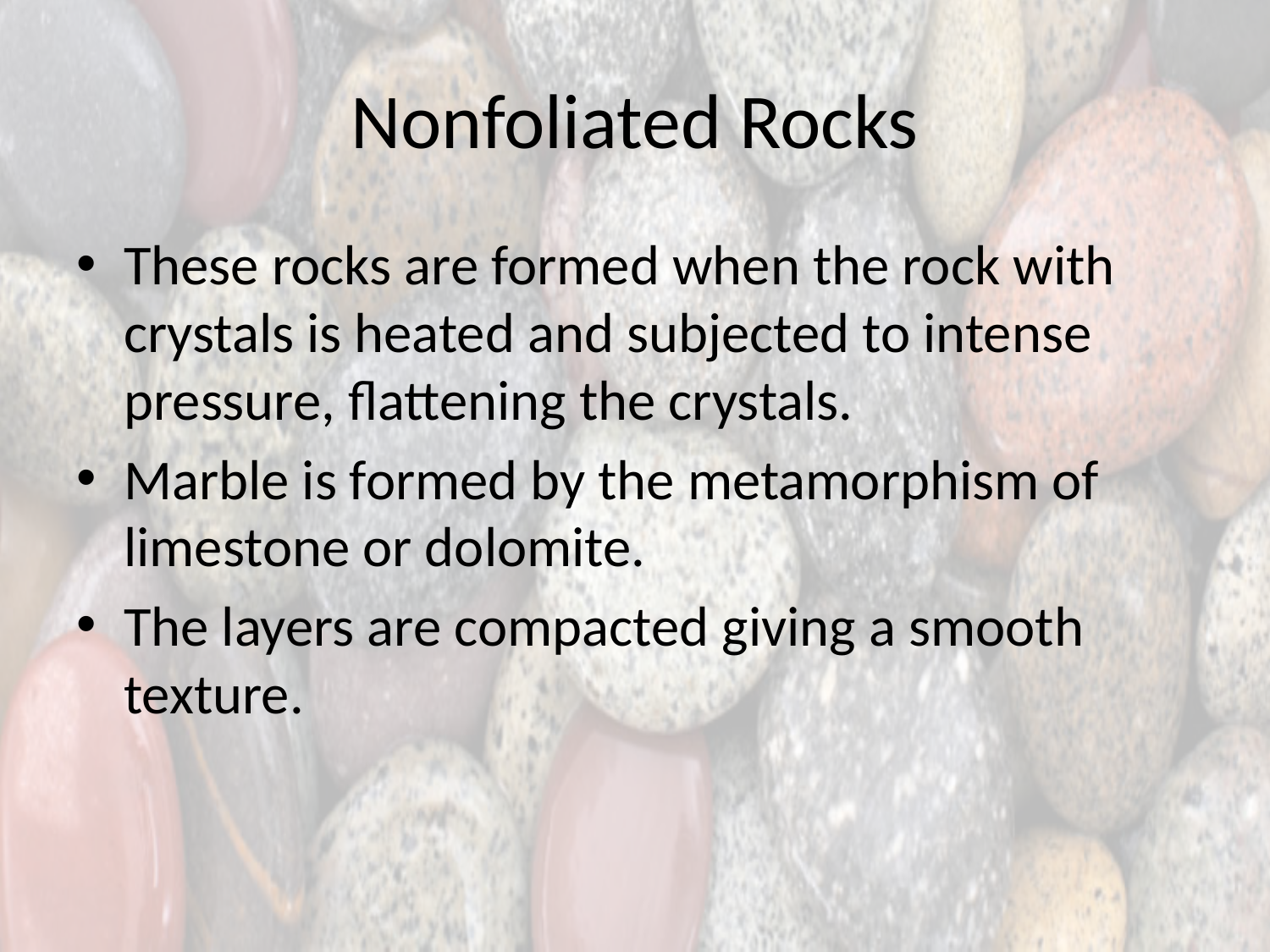

# Nonfoliated Rocks
These rocks are formed when the rock with crystals is heated and subjected to intense pressure, flattening the crystals.
Marble is formed by the metamorphism of limestone or dolomite.
The layers are compacted giving a smooth texture.